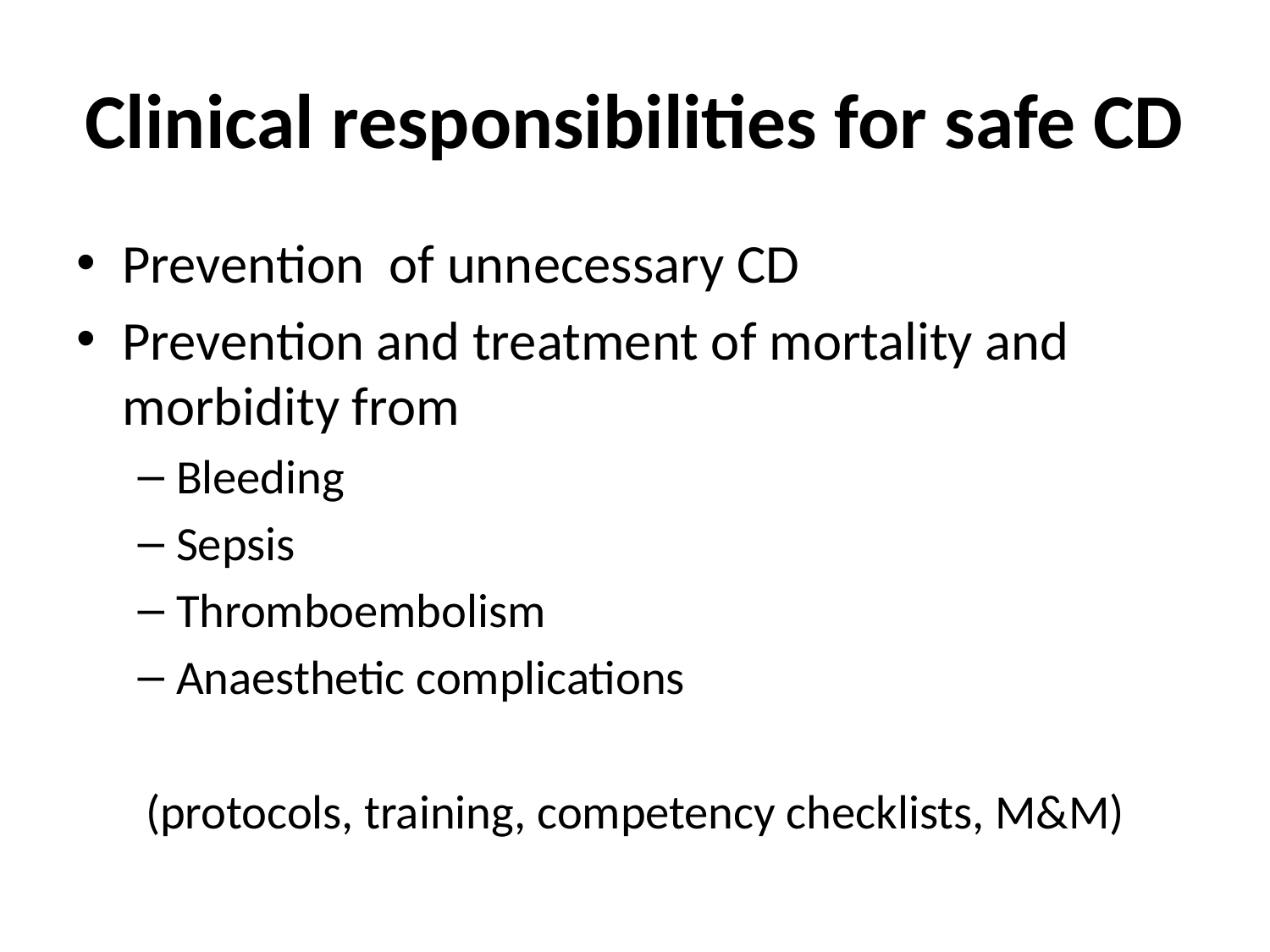

# Clinical responsibilities for safe CD
Prevention  of unnecessary CD
Prevention and treatment of mortality and morbidity from
Bleeding
Sepsis
Thromboembolism
Anaesthetic complications

(protocols, training, competency checklists, M&M)